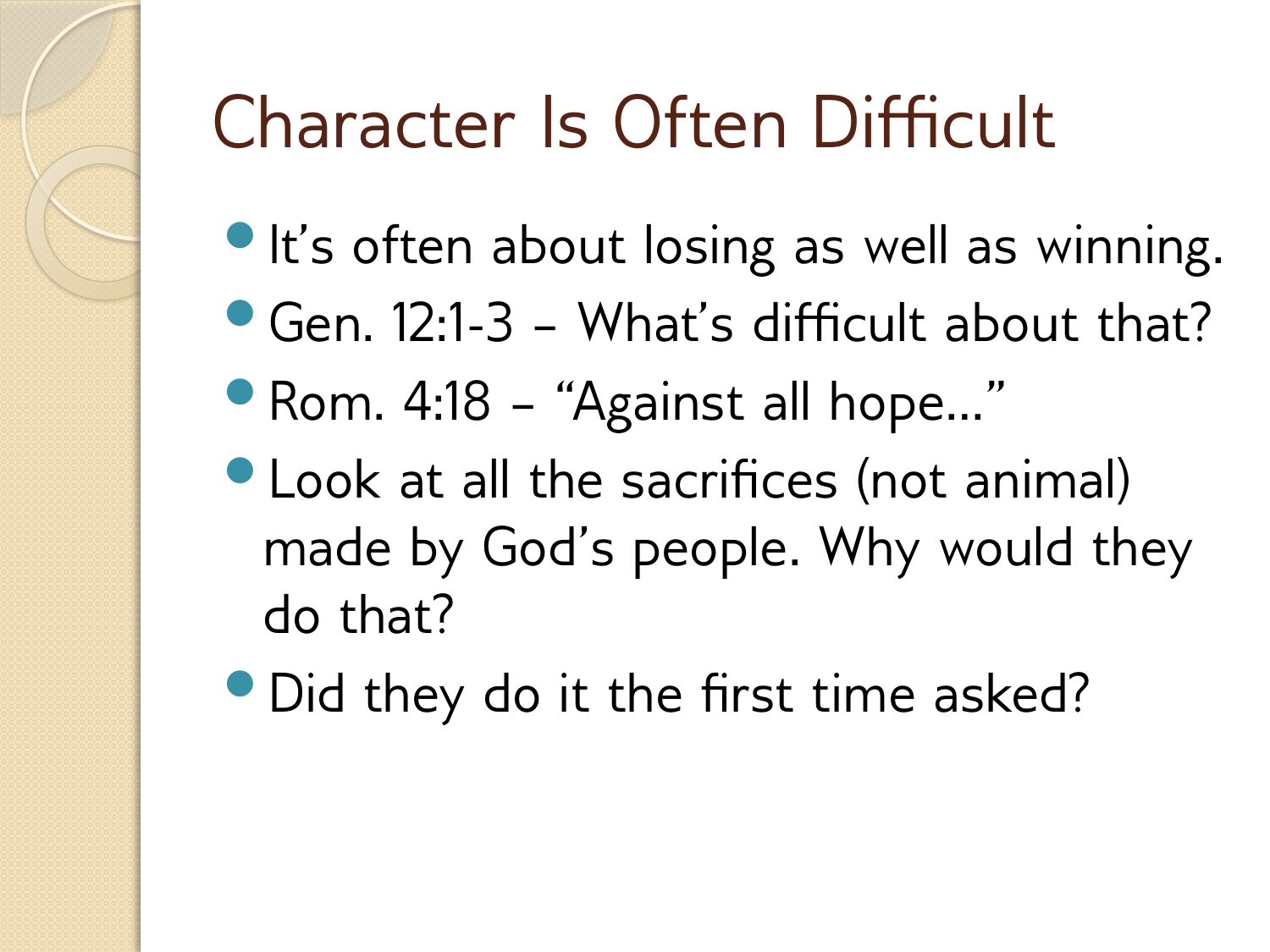

# Character Is Often Difficult
It’s often about losing as well as winning.
Gen. 12:1-3 – What’s difficult about that?
Rom. 4:18 – “Against all hope…”
Look at all the sacrifices (not animal) made by God’s people. Why would they do that?
Did they do it the first time asked?